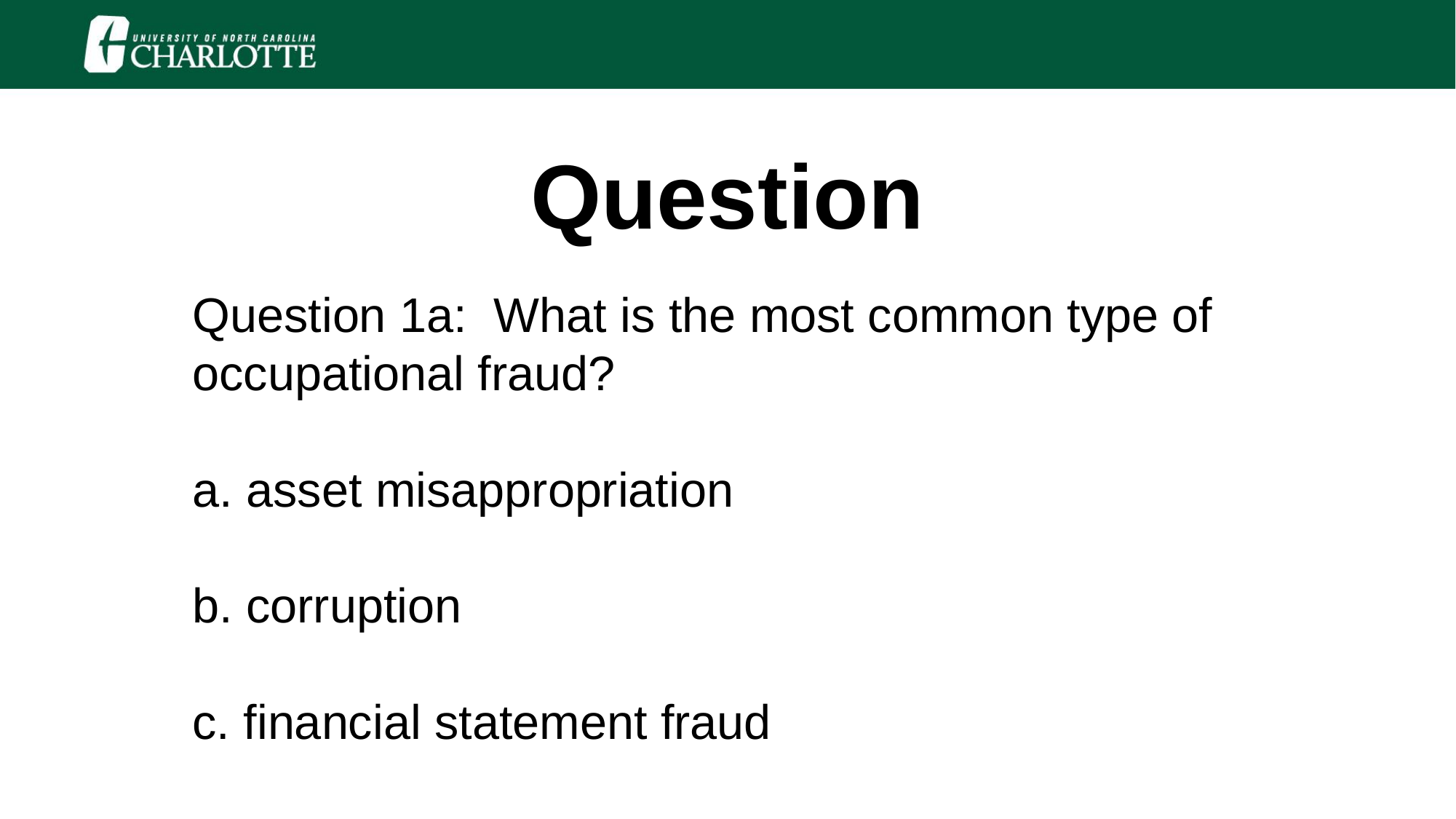

# Question
Question 1a:  What is the most common type of occupational fraud?

a. asset misappropriation

b. corruption

c. financial statement fraud